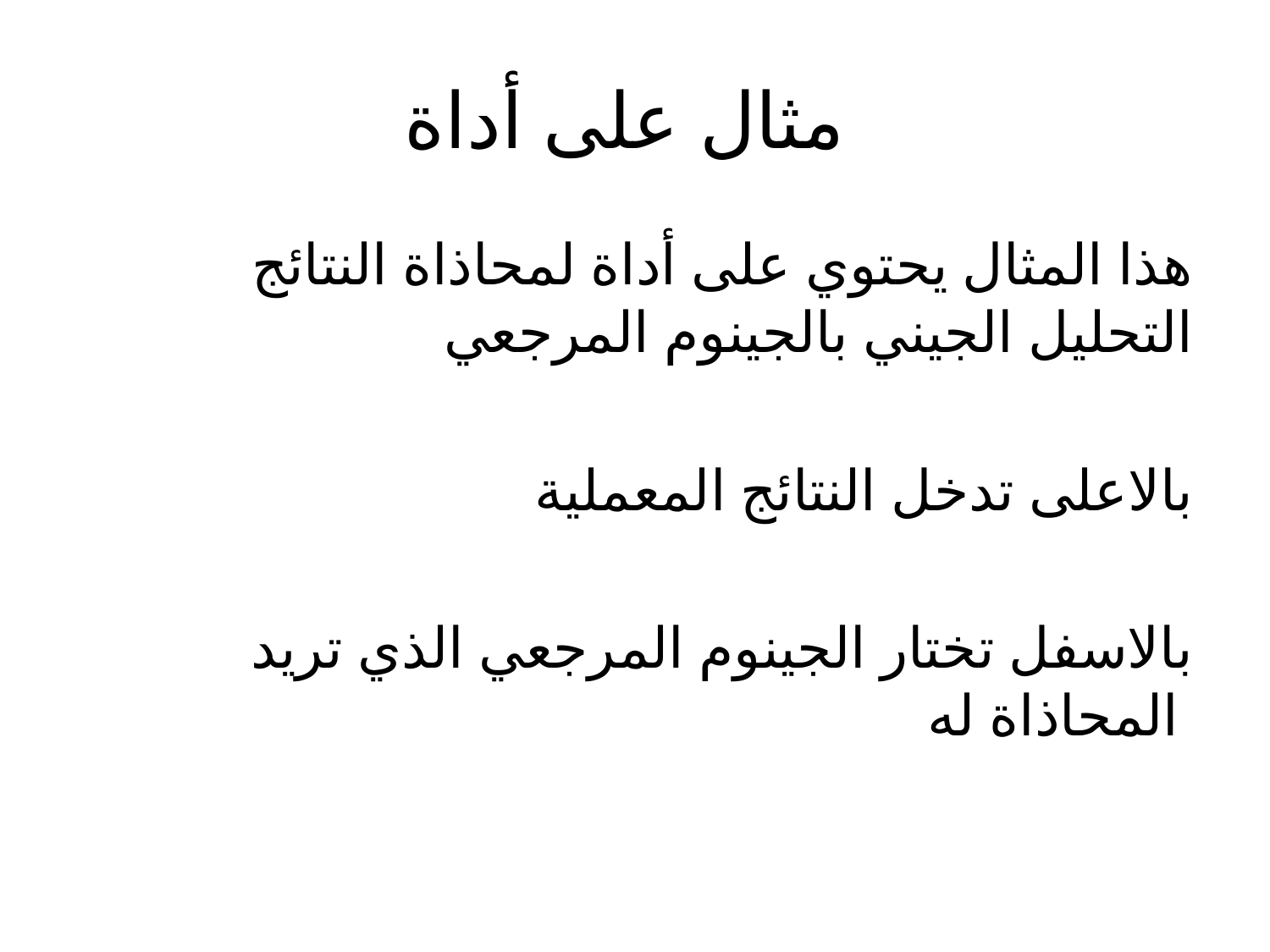

# مثال على أداة
هذا المثال يحتوي على أداة لمحاذاة النتائج التحليل الجيني بالجينوم المرجعي

بالاعلى تدخل النتائج المعملية

بالاسفل تختار الجينوم المرجعي الذي تريد المحاذاة له